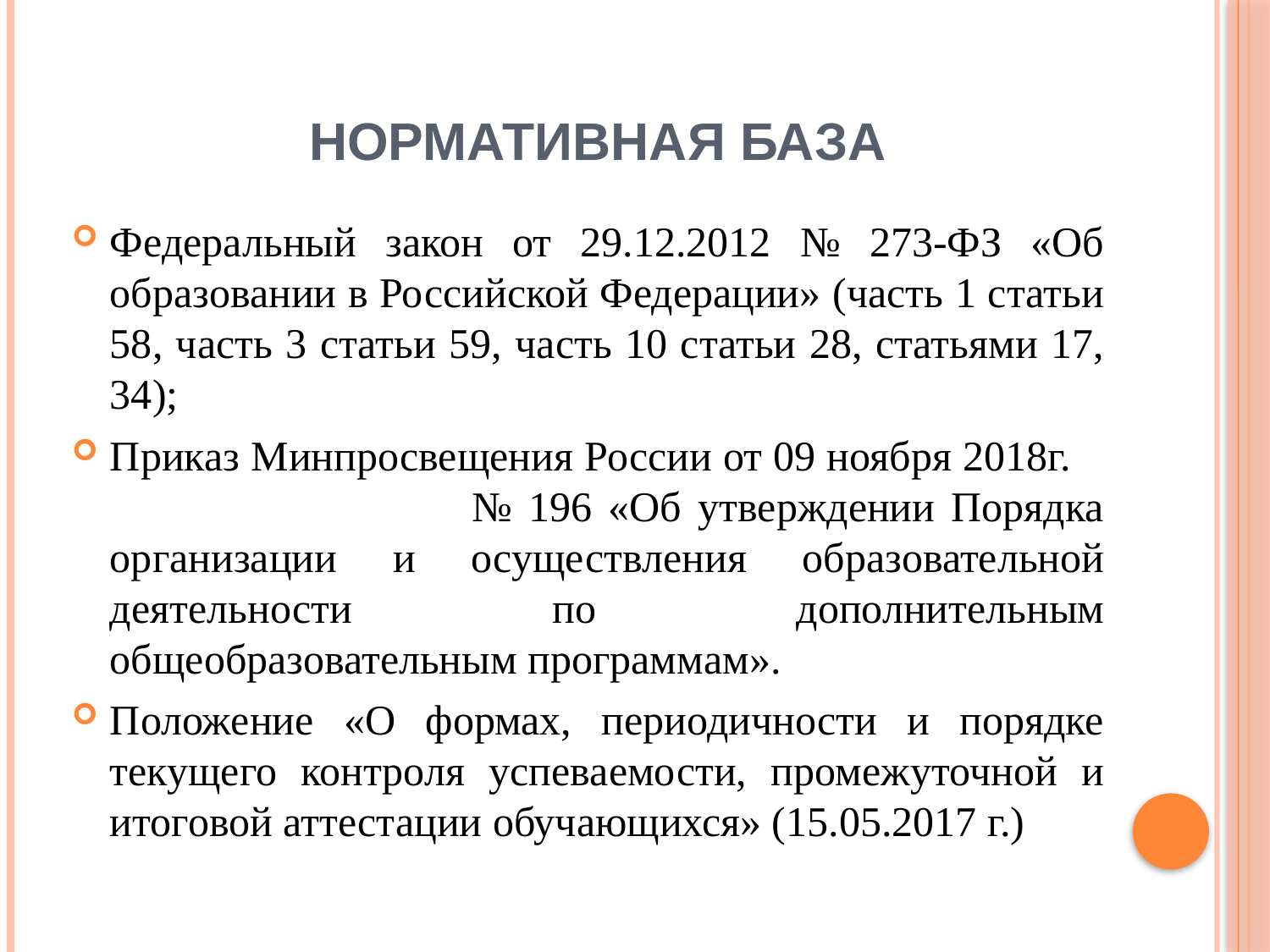

# Нормативная база
Федеральный закон от 29.12.2012 № 273-ФЗ «Об образовании в Российской Федерации» (часть 1 статьи 58, часть 3 статьи 59, часть 10 статьи 28, статьями 17, 34);
Приказ Минпросвещения России от 09 ноября 2018г.                          № 196 «Об утверждении Порядка организации и осуществления образовательной деятельности по дополнительным общеобразовательным программам».
Положение «О формах, периодичности и порядке текущего контроля успеваемости, промежуточной и итоговой аттестации обучающихся» (15.05.2017 г.)